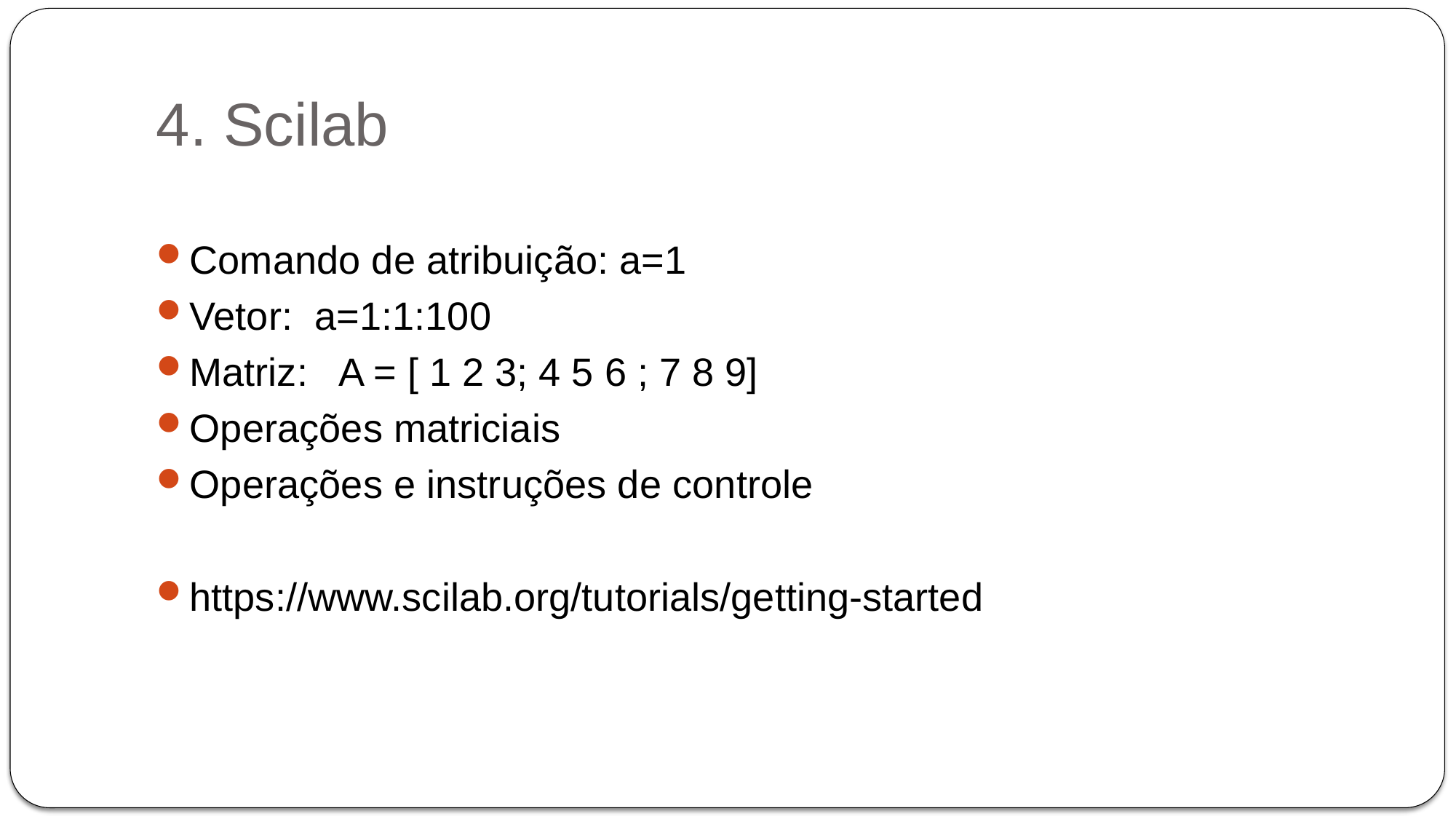

# 4. Scilab

Comando de atribuição: a=1
Vetor:  a=1:1:100
Matriz:   A = [ 1 2 3; 4 5 6 ; 7 8 9]
Operações matriciais
Operações e instruções de controle

https://www.scilab.org/tutorials/getting-started